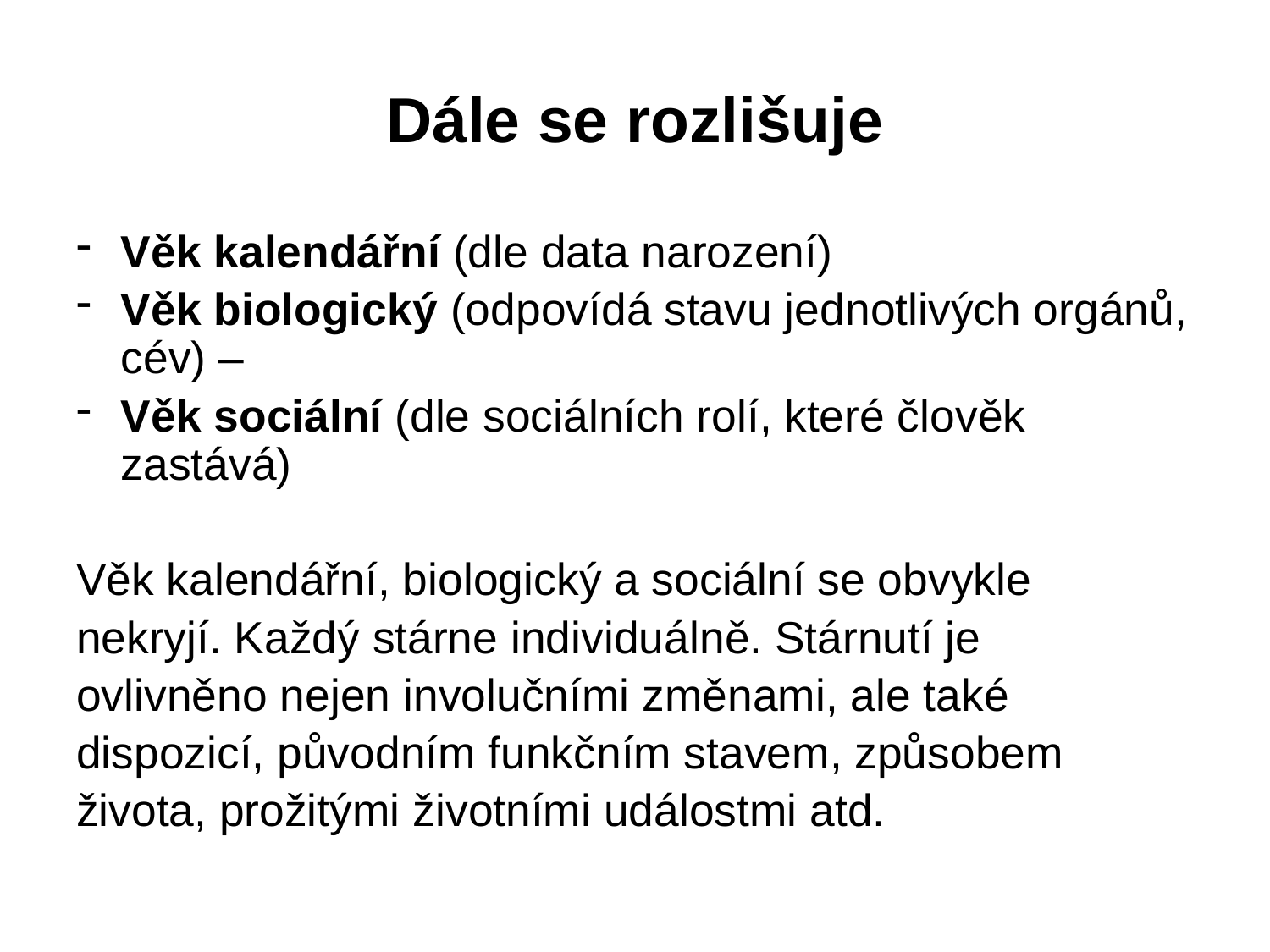

# Dále se rozlišuje
Věk kalendářní (dle data narození)
Věk biologický (odpovídá stavu jednotlivých orgánů, cév) –
Věk sociální (dle sociálních rolí, které člověk zastává)

Věk kalendářní, biologický a sociální se obvykle
nekryjí. Každý stárne individuálně. Stárnutí je
ovlivněno nejen involučními změnami, ale také
dispozicí, původním funkčním stavem, způsobem
života, prožitými životními událostmi atd.